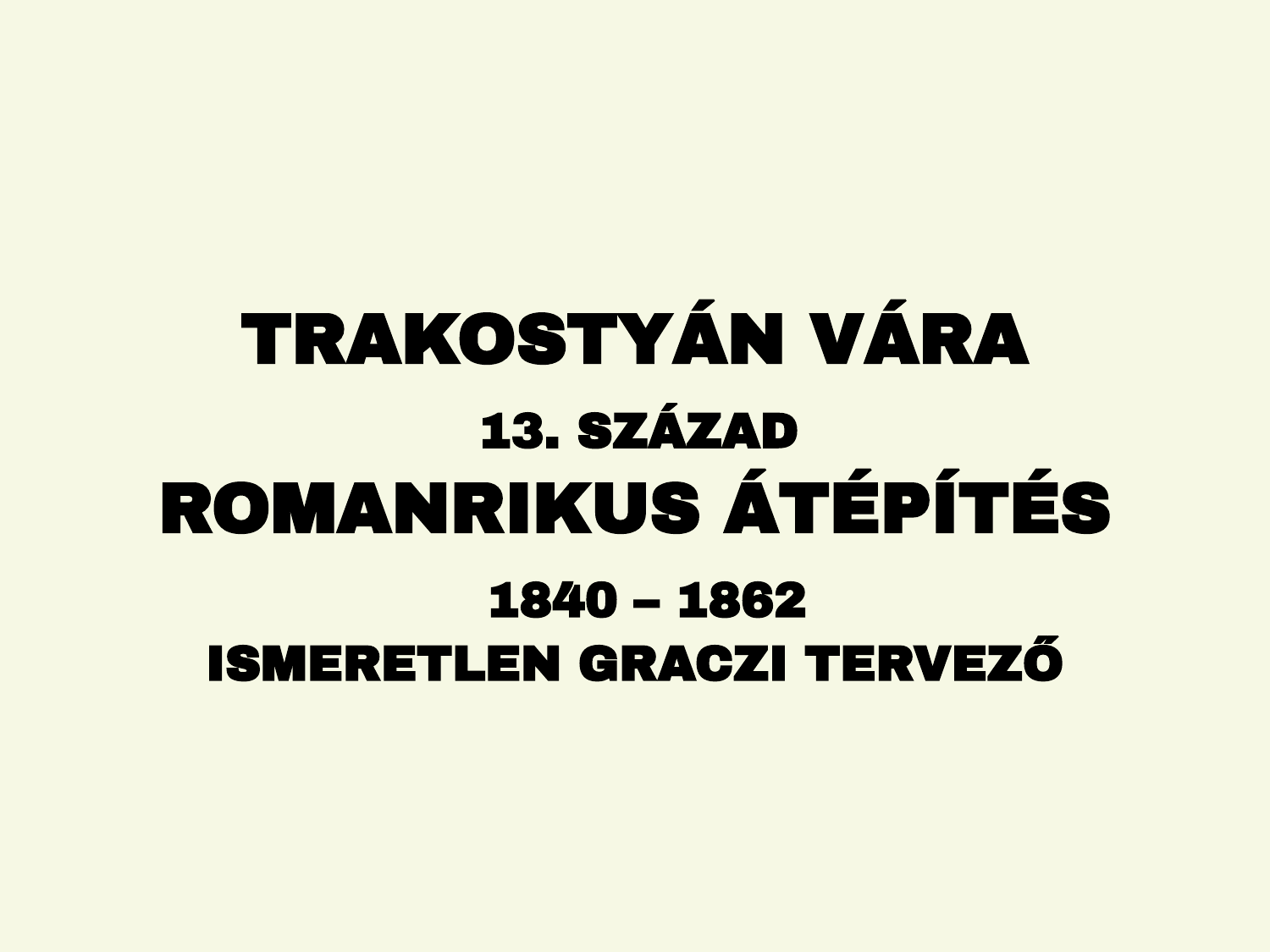

TRAKOSTYÁN VÁRA
 13. SZÁZAD
ROMANRIKUS ÁTÉPÍTÉS
 1840 – 1862
ISMERETLEN GRACZI TERVEZŐ